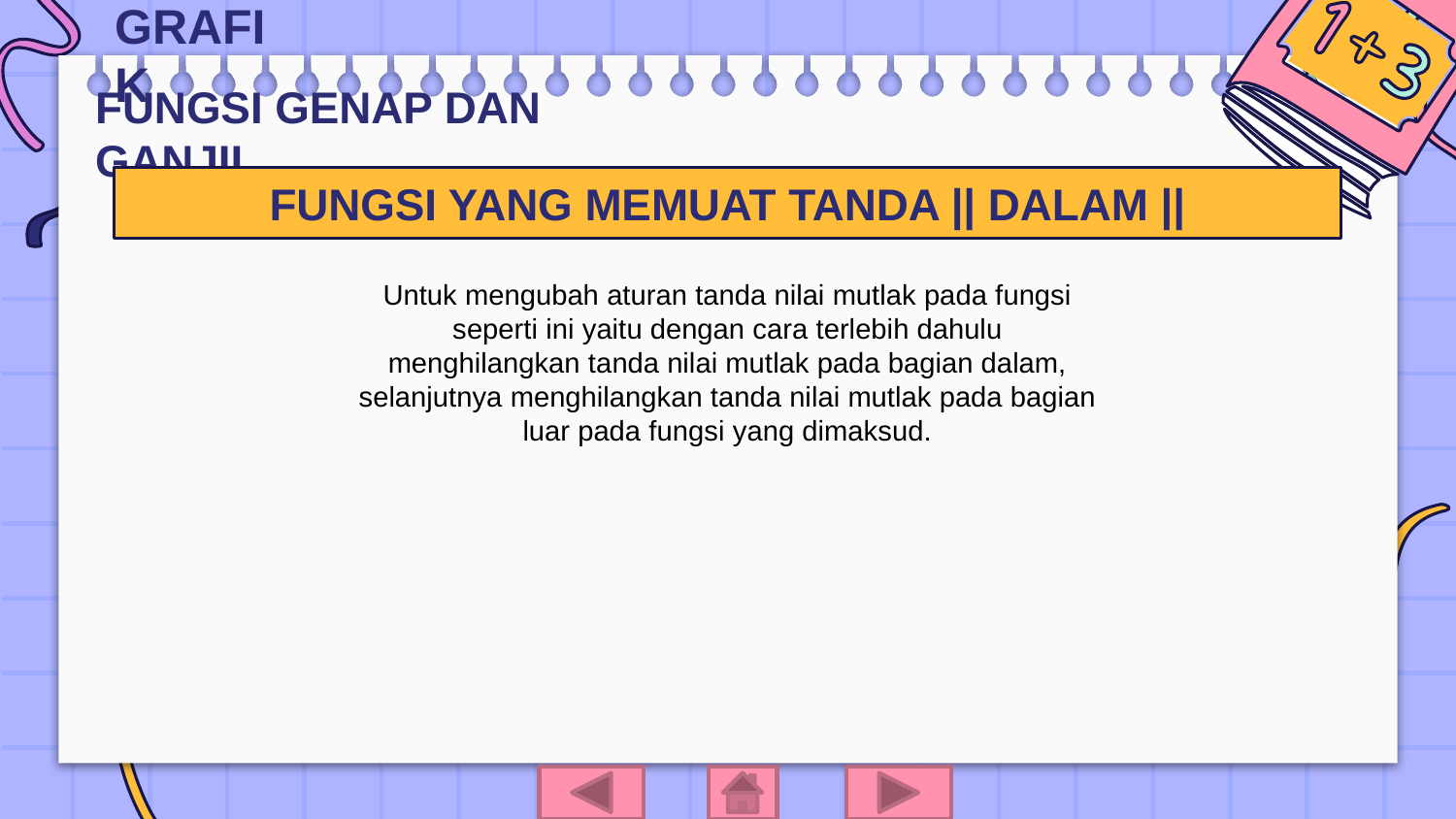

# GRAFIK
FUNGSI GENAP DAN GANJIL
FUNGSI YANG MEMUAT TANDA || DALAM ||
Untuk mengubah aturan tanda nilai mutlak pada fungsi seperti ini yaitu dengan cara terlebih dahulu menghilangkan tanda nilai mutlak pada bagian dalam, selanjutnya menghilangkan tanda nilai mutlak pada bagian luar pada fungsi yang dimaksud.